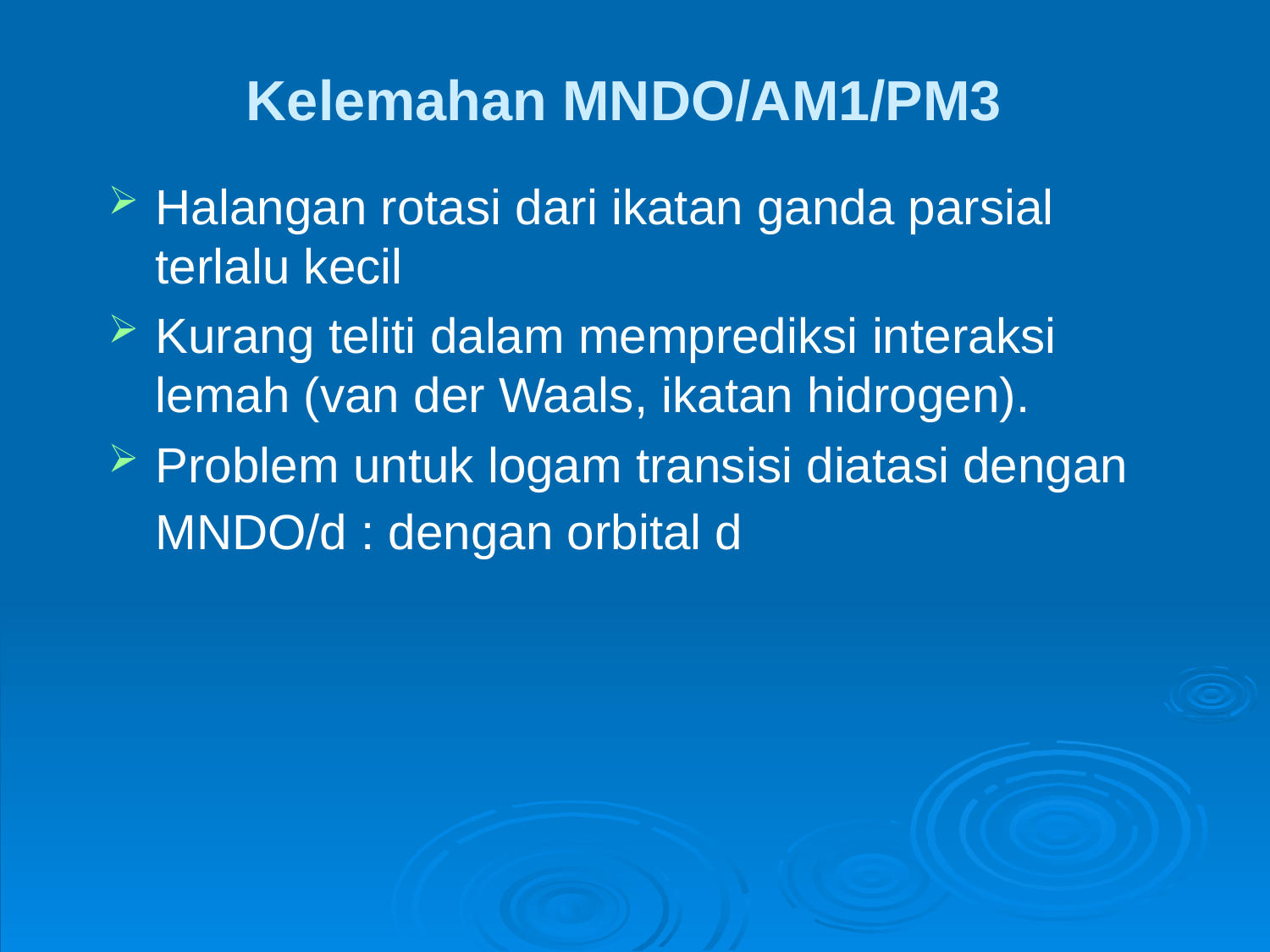

# Kelemahan MNDO/AM1/PM3
Halangan rotasi dari ikatan ganda parsial terlalu kecil
Kurang teliti dalam memprediksi interaksi lemah (van der Waals, ikatan hidrogen).
Problem untuk logam transisi diatasi dengan MNDO/d : dengan orbital d